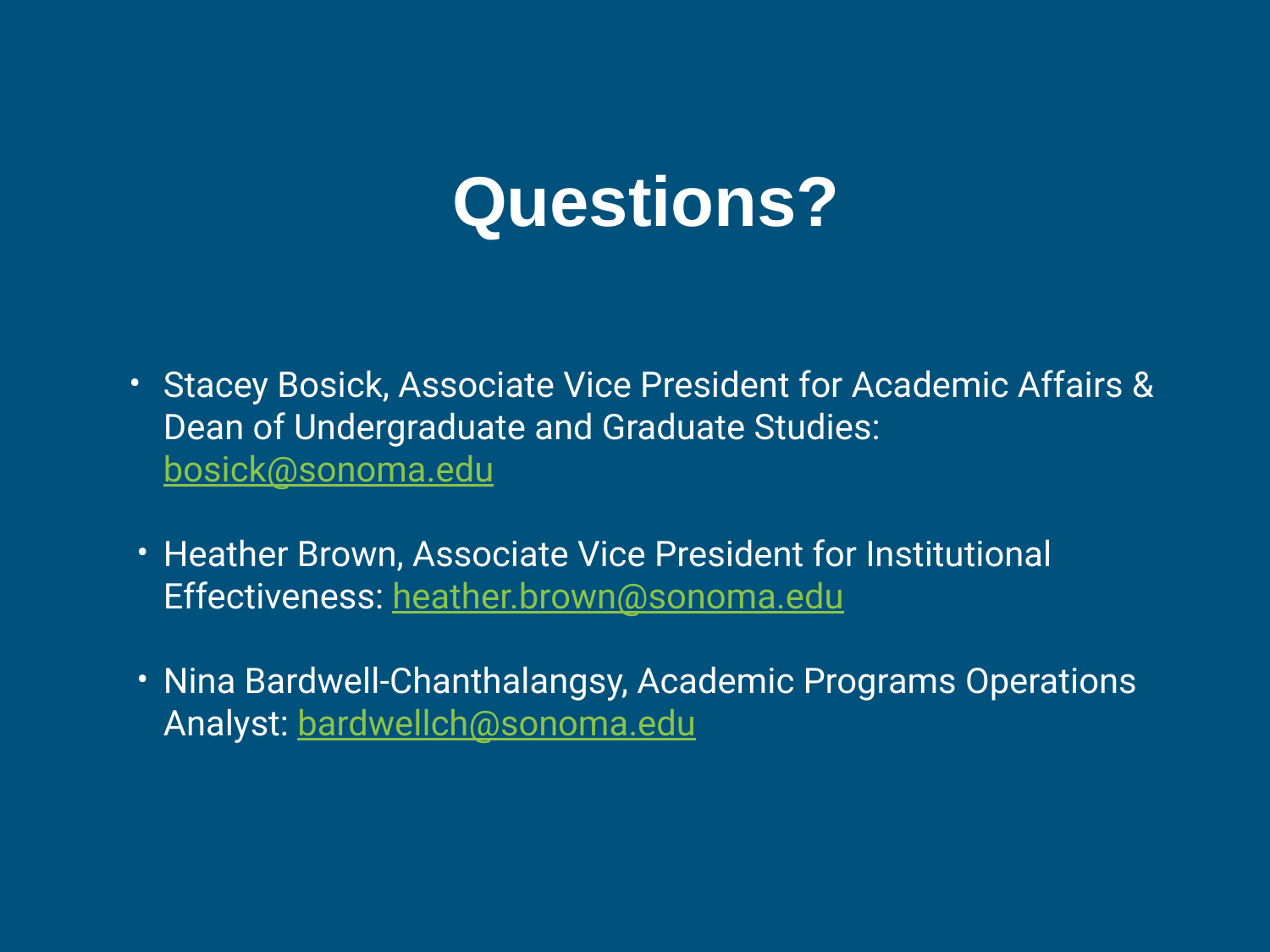

# Questions?

Stacey Bosick, Associate Vice President for Academic Affairs & Dean of Undergraduate and Graduate Studies: bosick@sonoma.edu

Heather Brown, Associate Vice President for Institutional Effectiveness: heather.brown@sonoma.edu

Nina Bardwell-Chanthalangsy, Academic Programs Operations Analyst: bardwellch@sonoma.edu